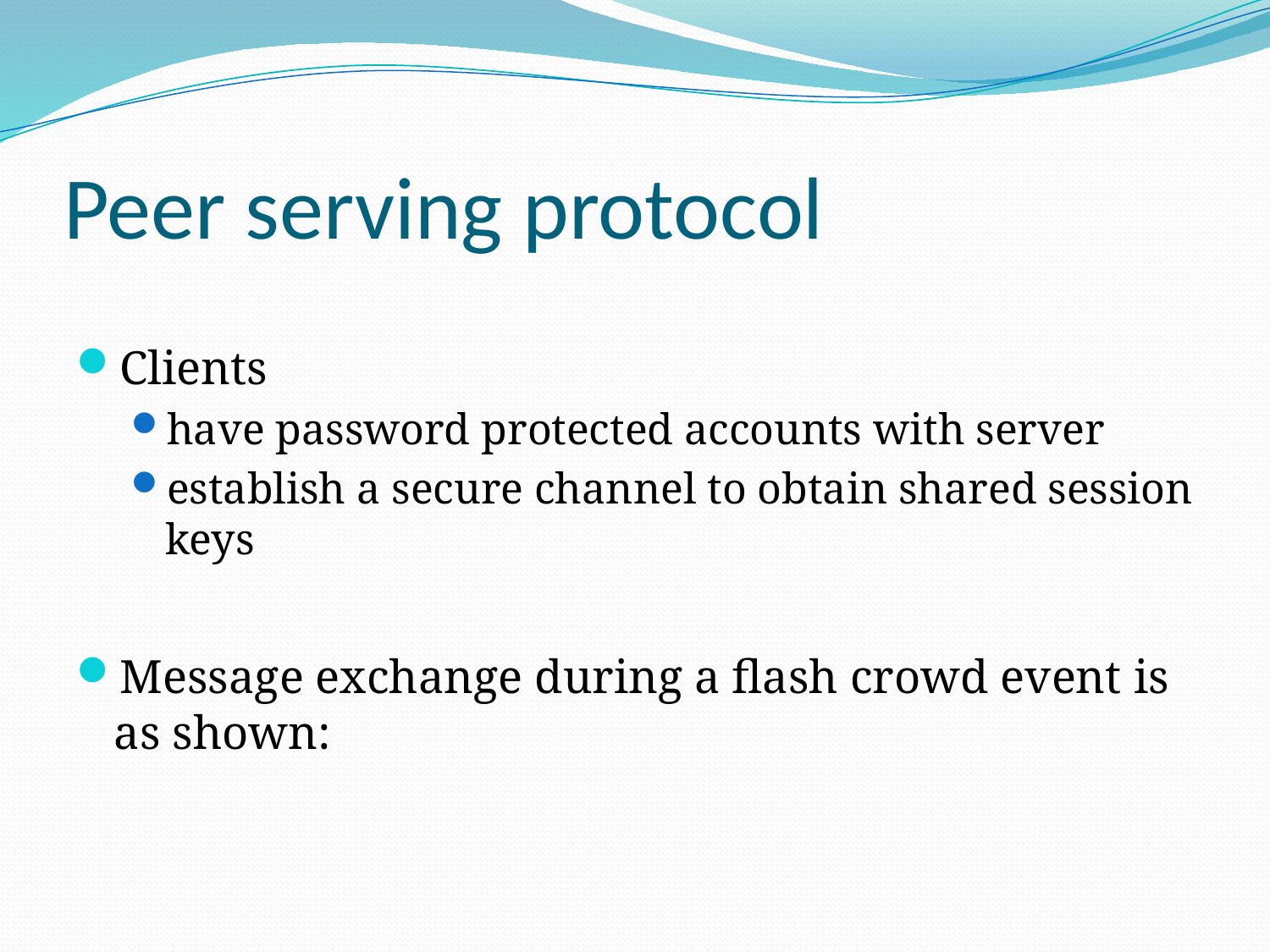

# Peer serving protocol

Clients
have password protected accounts with server
establish a secure channel to obtain shared session keys

Message exchange during a flash crowd event is as shown: